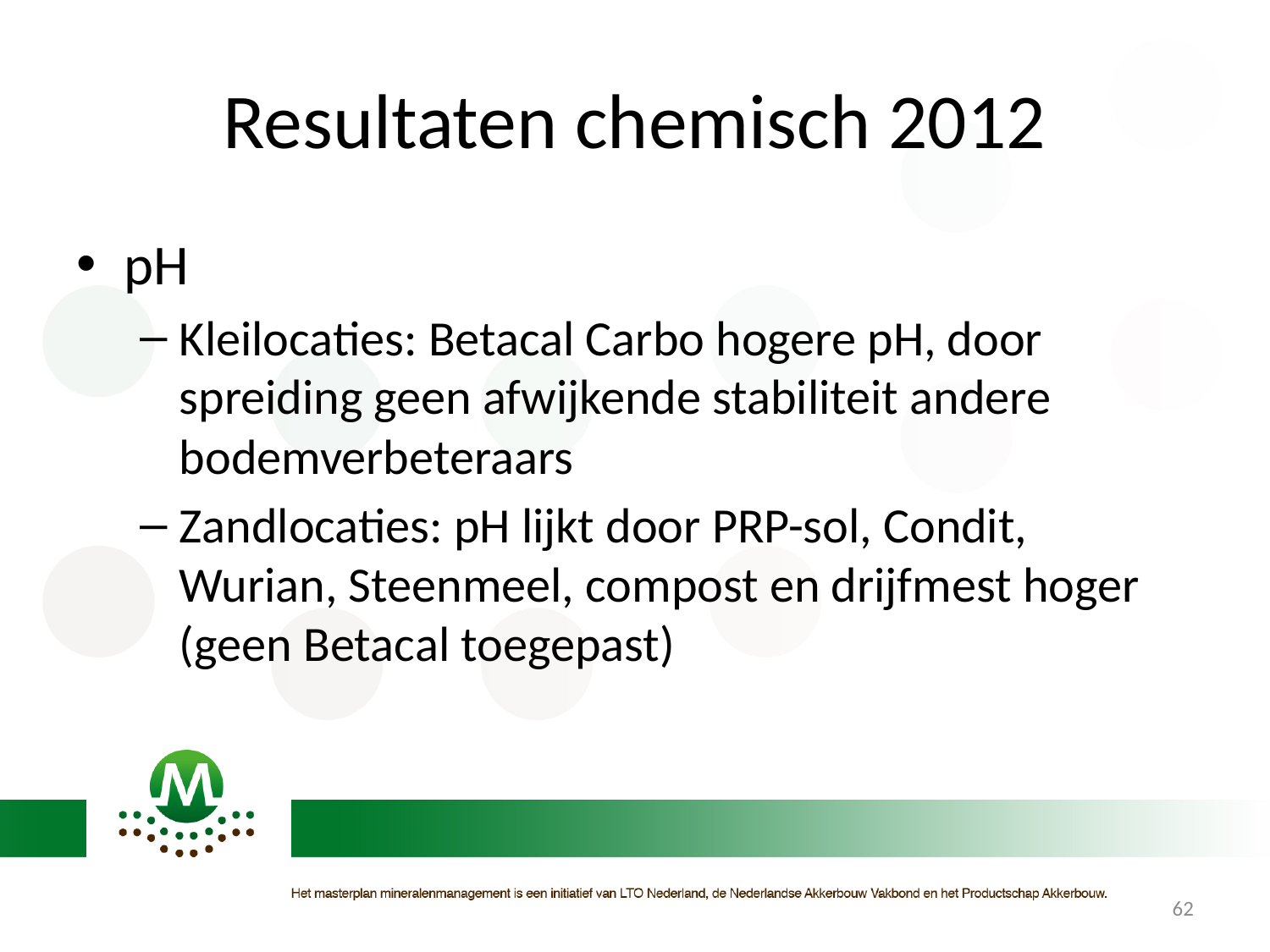

# Resultaten chemisch 2012
pH
Kleilocaties: Betacal Carbo hogere pH, door spreiding geen afwijkende stabiliteit andere bodemverbeteraars
Zandlocaties: pH lijkt door PRP-sol, Condit, Wurian, Steenmeel, compost en drijfmest hoger (geen Betacal toegepast)
62